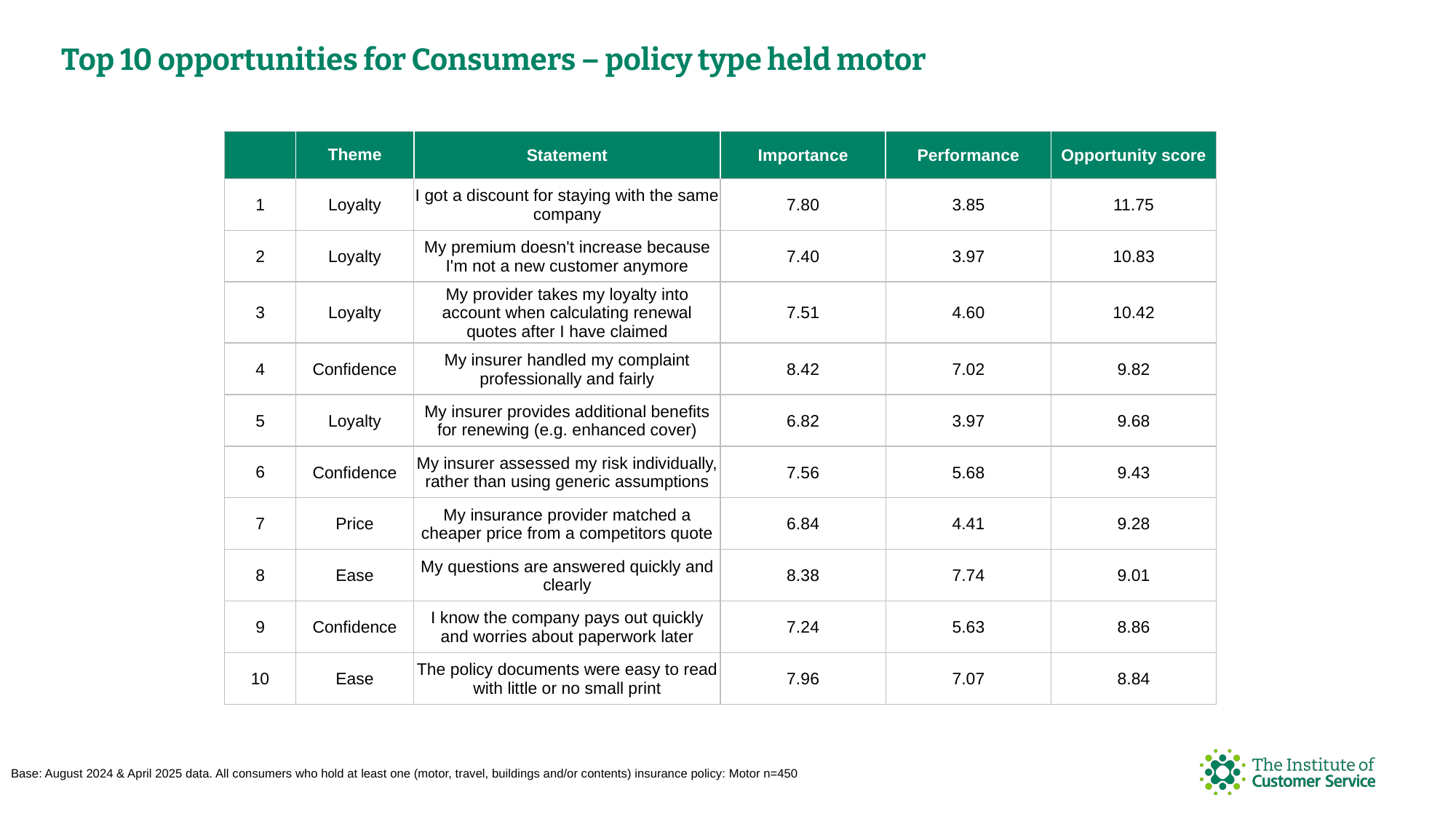

Top 10 opportunities for Consumers – policy type held motor
|  | Theme | Statement | Importance | Performance | Opportunity score |
| --- | --- | --- | --- | --- | --- |
| 1 | Loyalty | I got a discount for staying with the same company | 7.80 | 3.85 | 11.75 |
| 2 | Loyalty | My premium doesn't increase because I'm not a new customer anymore | 7.40 | 3.97 | 10.83 |
| 3 | Loyalty | My provider takes my loyalty into account when calculating renewal quotes after I have claimed | 7.51 | 4.60 | 10.42 |
| 4 | Confidence | My insurer handled my complaint professionally and fairly | 8.42 | 7.02 | 9.82 |
| 5 | Loyalty | My insurer provides additional benefits for renewing (e.g. enhanced cover) | 6.82 | 3.97 | 9.68 |
| 6 | Confidence | My insurer assessed my risk individually, rather than using generic assumptions | 7.56 | 5.68 | 9.43 |
| 7 | Price | My insurance provider matched a cheaper price from a competitors quote | 6.84 | 4.41 | 9.28 |
| 8 | Ease | My questions are answered quickly and clearly | 8.38 | 7.74 | 9.01 |
| 9 | Confidence | I know the company pays out quickly and worries about paperwork later | 7.24 | 5.63 | 8.86 |
| 10 | Ease | The policy documents were easy to read with little or no small print | 7.96 | 7.07 | 8.84 |
Base: August 2024 & April 2025 data. All consumers who hold at least one (motor, travel, buildings and/or contents) insurance policy: Motor n=450